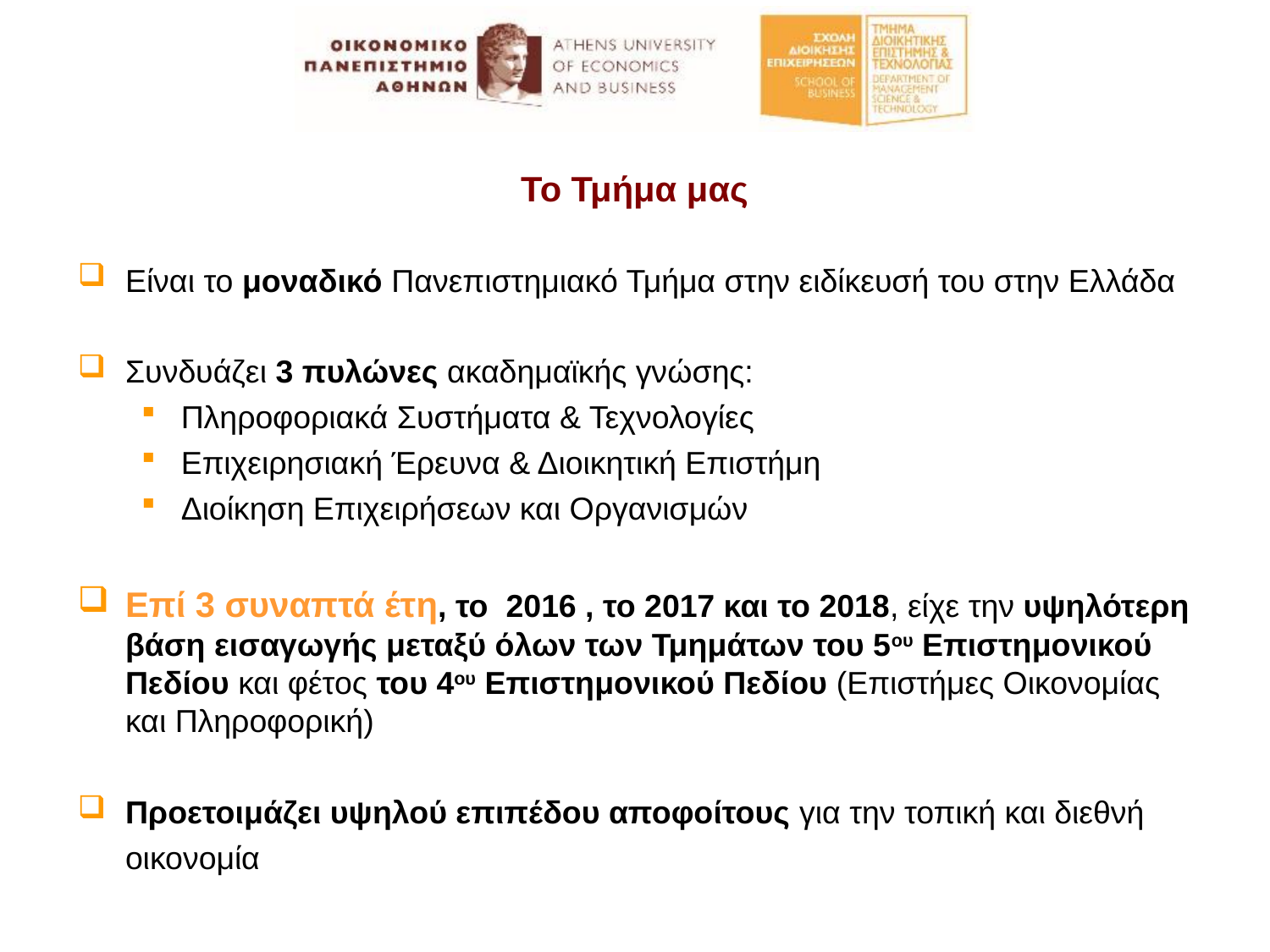

Το Τμήμα μας
Είναι το μοναδικό Πανεπιστημιακό Τμήμα στην ειδίκευσή του στην Ελλάδα

Συνδυάζει 3 πυλώνες ακαδημαϊκής γνώσης:
Πληροφοριακά Συστήματα & Τεχνολογίες
Επιχειρησιακή Έρευνα & Διοικητική Επιστήμη
Διοίκηση Επιχειρήσεων και Οργανισμών

Επί 3 συναπτά έτη, το  2016 , το 2017 και το 2018, είχε την υψηλότερη βάση εισαγωγής μεταξύ όλων των Τμημάτων του 5ου Επιστημονικού Πεδίου και φέτος του 4ου Επιστημονικού Πεδίου (Επιστήμες Οικονομίας και Πληροφορική)

Προετοιμάζει υψηλού επιπέδου αποφοίτους για την τοπική και διεθνή οικονομία